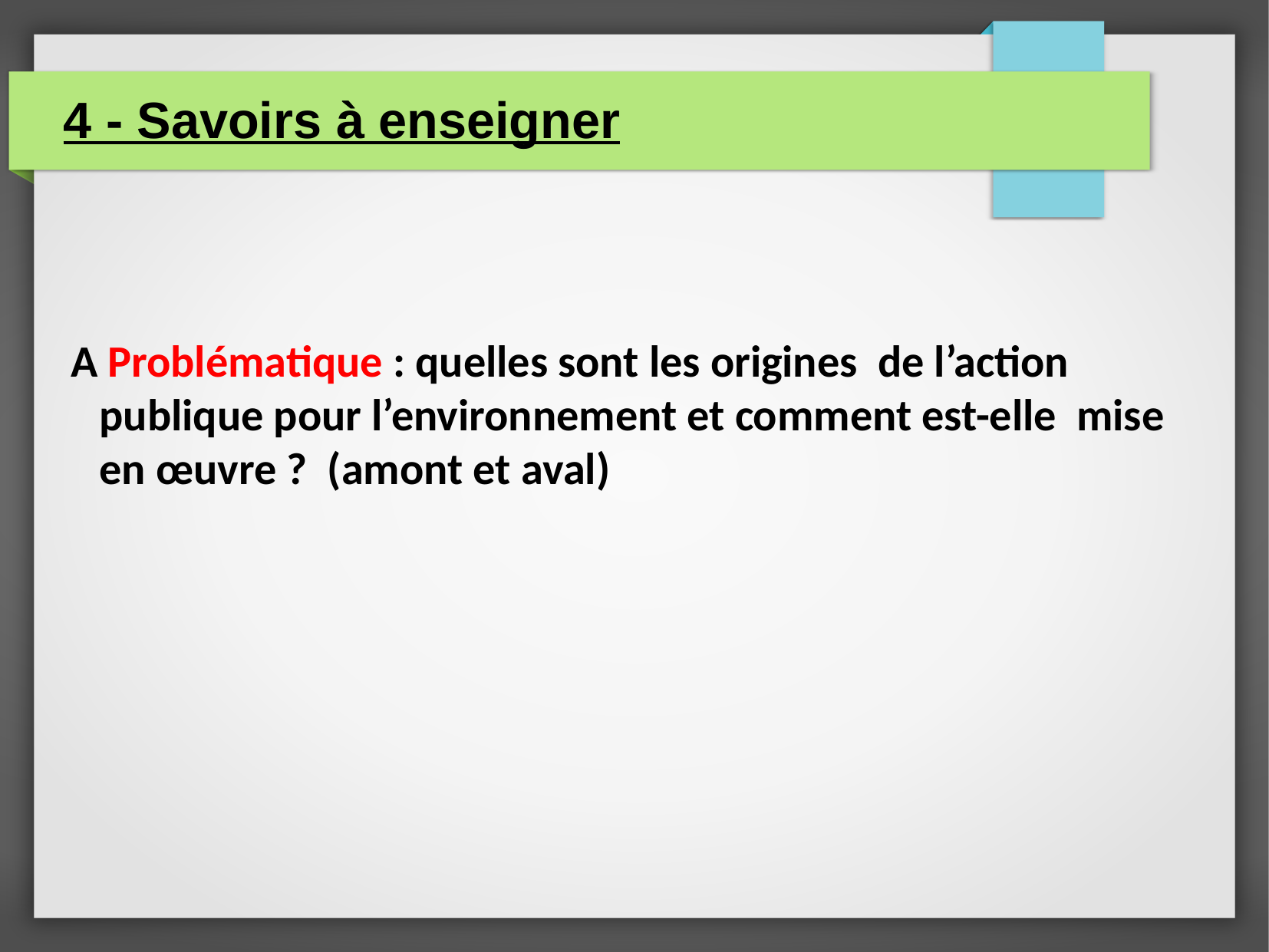

4 - Savoirs à enseigner
A Problématique : quelles sont les origines  de l’action publique pour l’environnement et comment est-elle  mise en œuvre ?  (amont et aval)